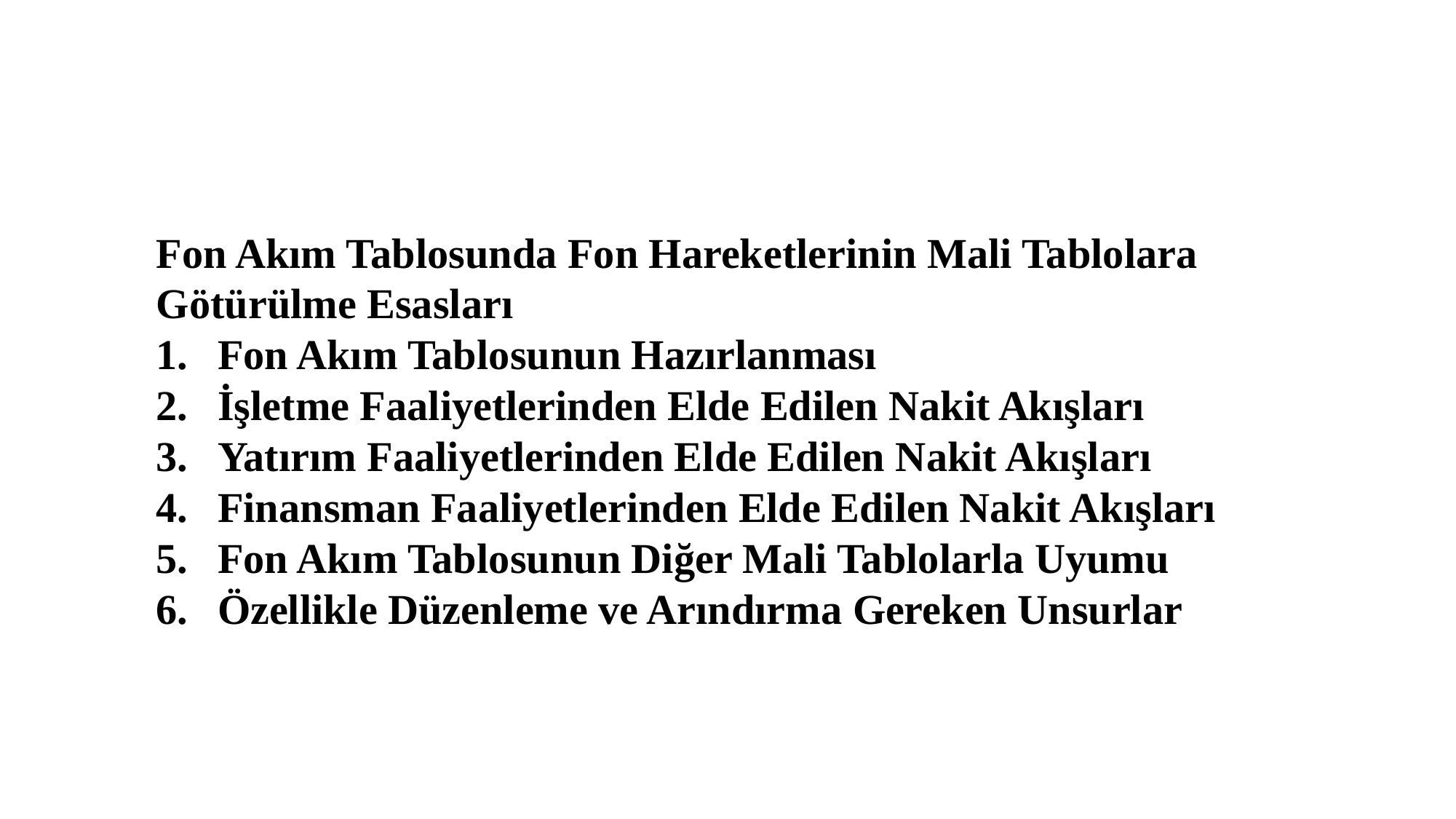

Fon Akım Tablosunda Fon Hareketlerinin Mali Tablolara Götürülme Esasları
Fon Akım Tablosunun Hazırlanması
İşletme Faaliyetlerinden Elde Edilen Nakit Akışları
Yatırım Faaliyetlerinden Elde Edilen Nakit Akışları
Finansman Faaliyetlerinden Elde Edilen Nakit Akışları
Fon Akım Tablosunun Diğer Mali Tablolarla Uyumu
Özellikle Düzenleme ve Arındırma Gereken Unsurlar